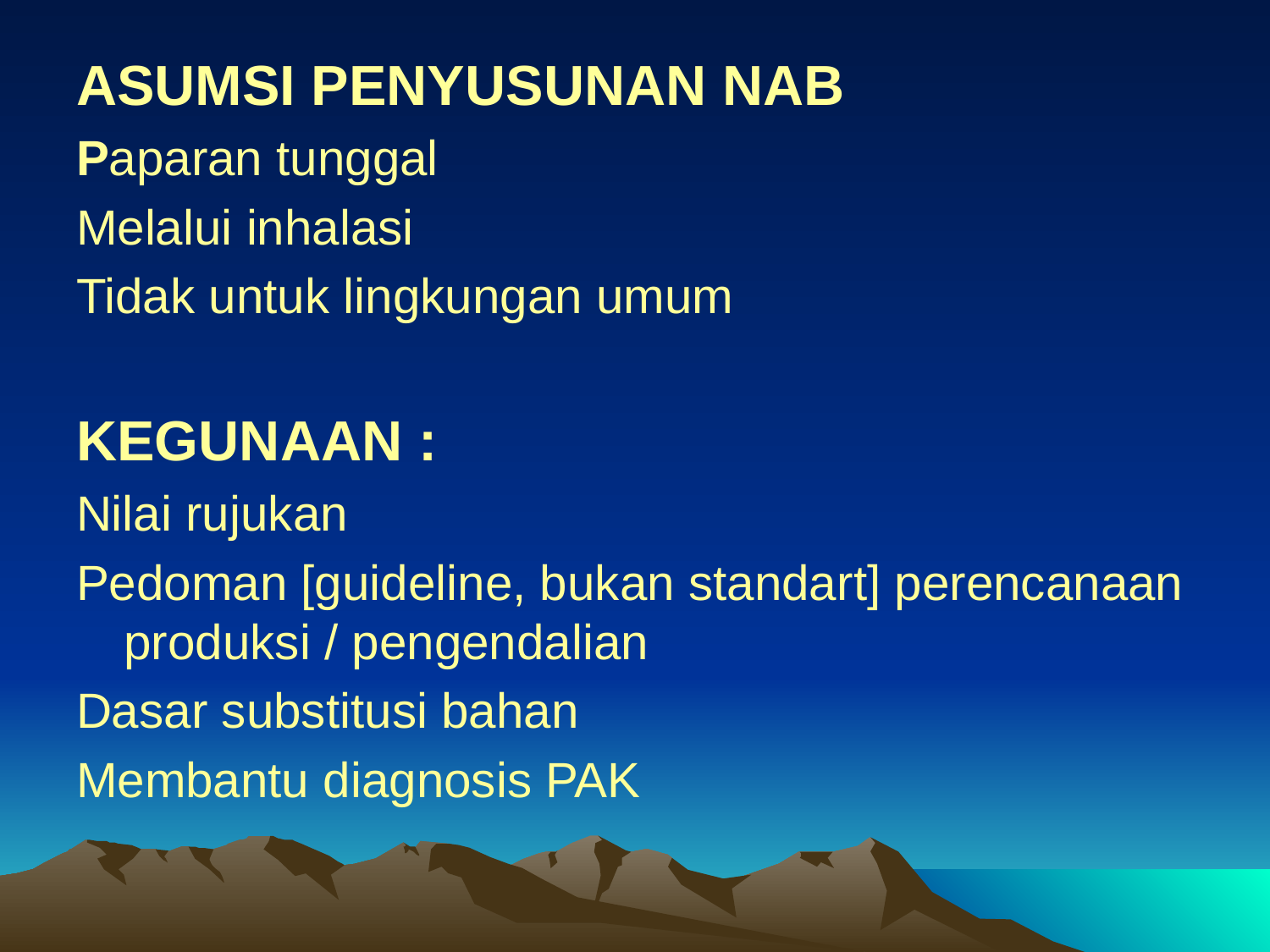

ASUMSI PENYUSUNAN NAB
Paparan tunggal
Melalui inhalasi
Tidak untuk lingkungan umum

KEGUNAAN :
Nilai rujukan
Pedoman [guideline, bukan standart] perencanaan produksi / pengendalian
Dasar substitusi bahan
Membantu diagnosis PAK